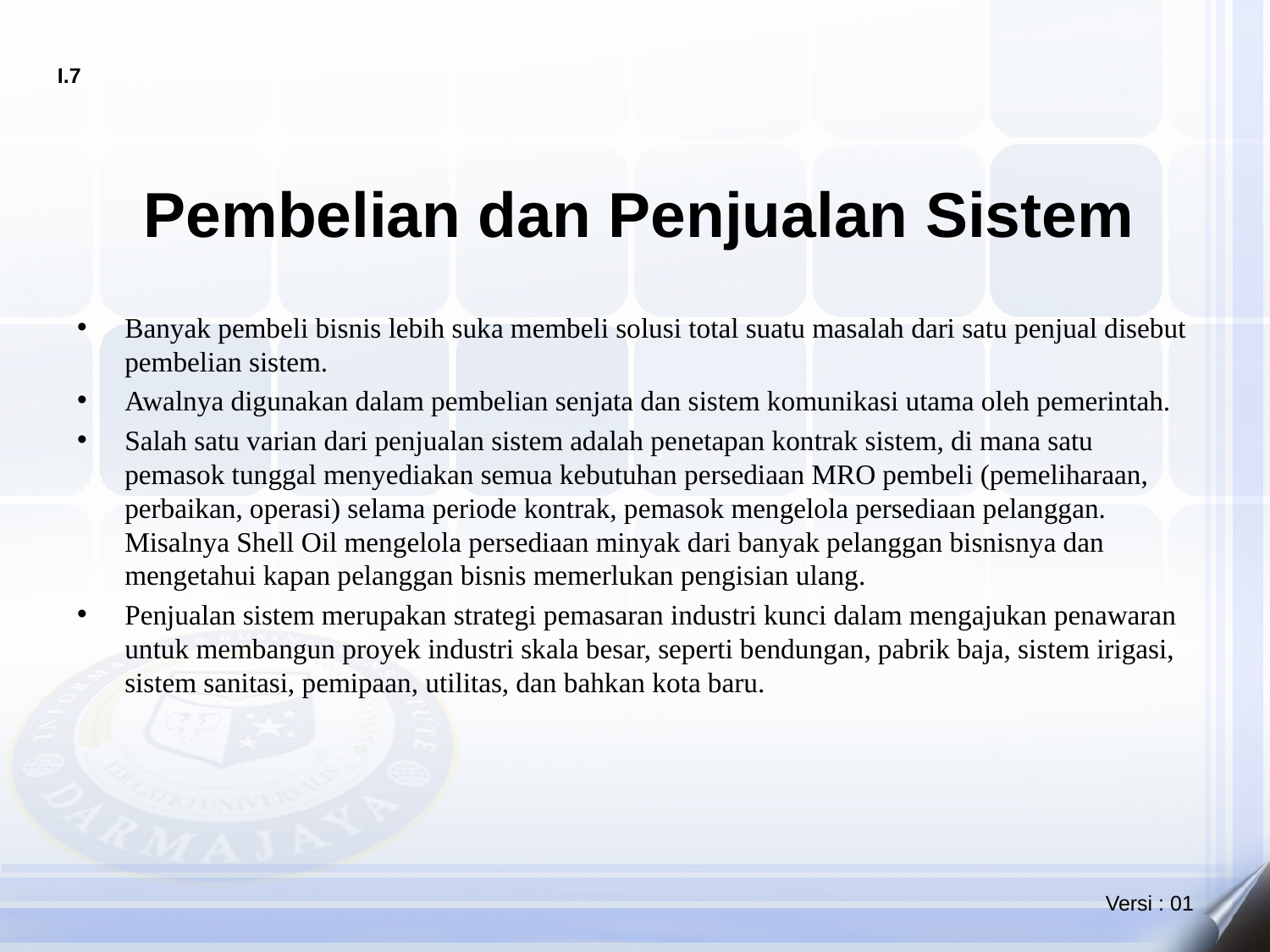

# Pembelian dan Penjualan Sistem
Banyak pembeli bisnis lebih suka membeli solusi total suatu masalah dari satu penjual disebut pembelian sistem.
Awalnya digunakan dalam pembelian senjata dan sistem komunikasi utama oleh pemerintah.
Salah satu varian dari penjualan sistem adalah penetapan kontrak sistem, di mana satu pemasok tunggal menyediakan semua kebutuhan persediaan MRO pembeli (pemeliharaan, perbaikan, operasi) selama periode kontrak, pemasok mengelola persediaan pelanggan. Misalnya Shell Oil mengelola persediaan minyak dari banyak pelanggan bisnisnya dan mengetahui kapan pelanggan bisnis memerlukan pengisian ulang.
Penjualan sistem merupakan strategi pemasaran industri kunci dalam mengajukan penawaran untuk membangun proyek industri skala besar, seperti bendungan, pabrik baja, sistem irigasi, sistem sanitasi, pemipaan, utilitas, dan bahkan kota baru.